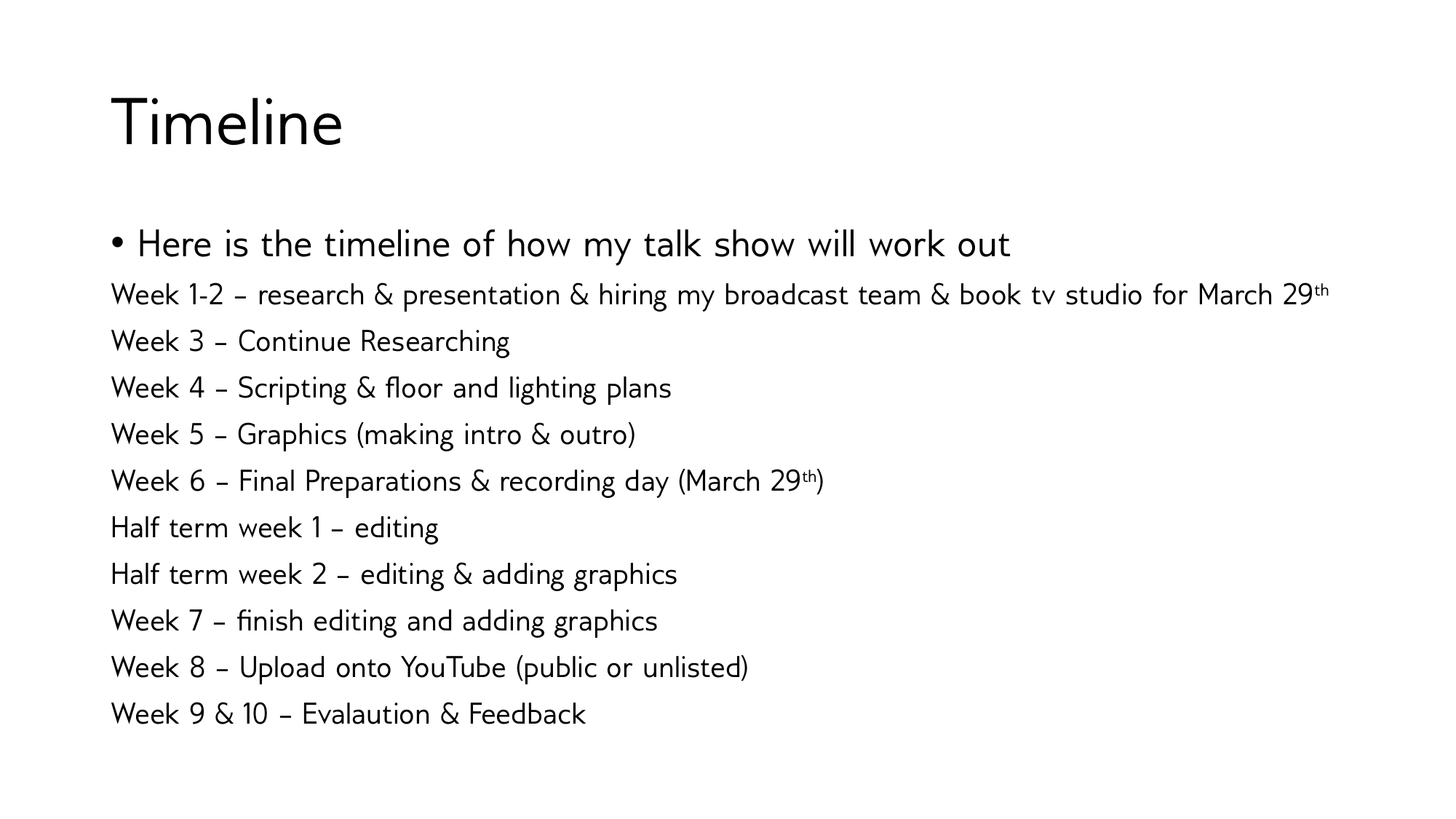

# Timeline
Here is the timeline of how my talk show will work out
Week 1-2 – research & presentation & hiring my broadcast team & book tv studio for March 29th
Week 3 – Continue Researching
Week 4 – Scripting & floor and lighting plans
Week 5 – Graphics (making intro & outro)
Week 6 – Final Preparations & recording day (March 29th)
Half term week 1 – editing
Half term week 2 – editing & adding graphics
Week 7 – finish editing and adding graphics
Week 8 – Upload onto YouTube (public or unlisted)
Week 9 & 10 – Evalaution & Feedback